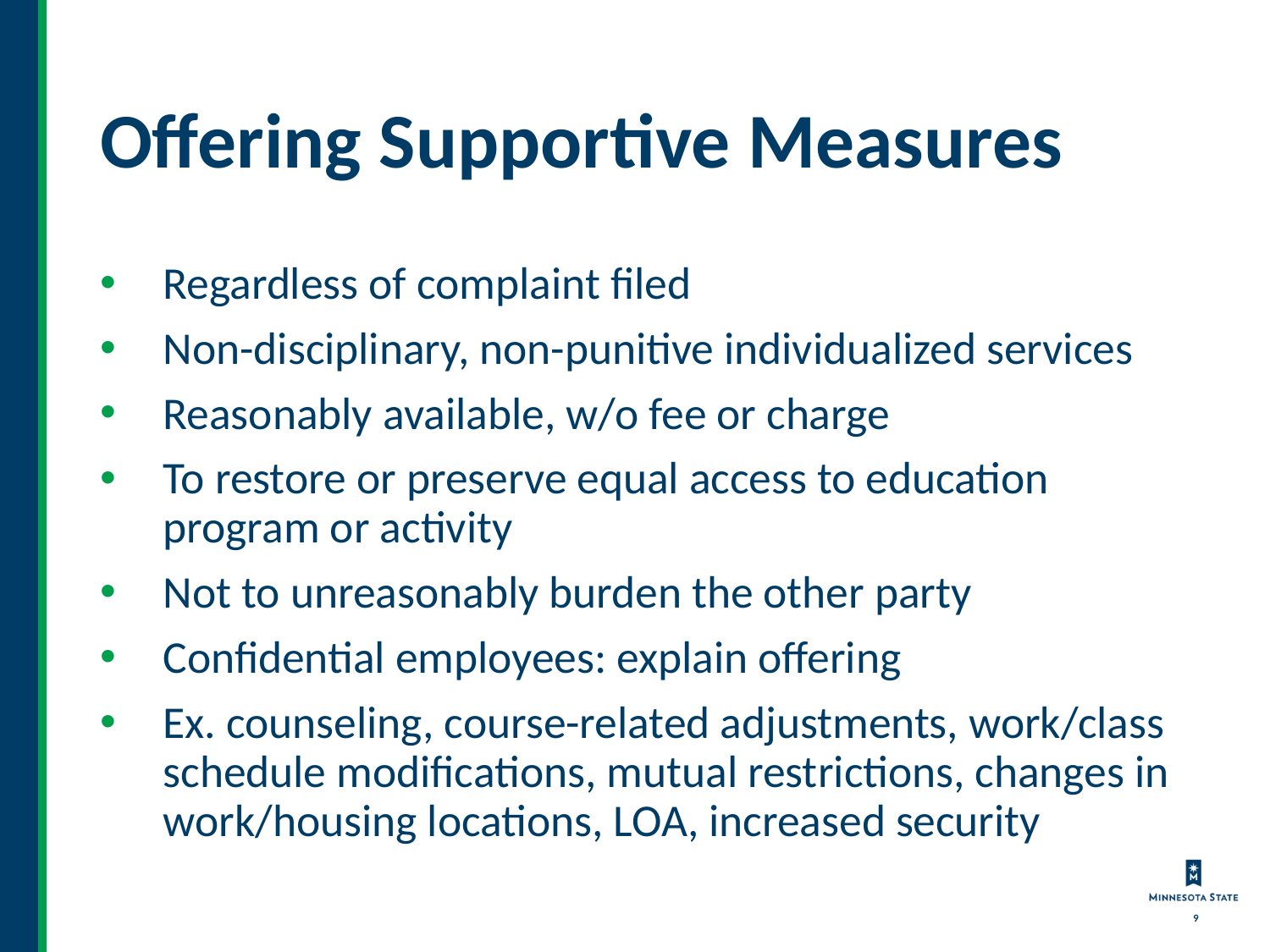

# Offering Supportive Measures
Regardless of complaint filed
Non-disciplinary, non-punitive individualized services
Reasonably available, w/o fee or charge
To restore or preserve equal access to education program or activity
Not to unreasonably burden the other party
Confidential employees: explain offering
Ex. counseling, course-related adjustments, work/class schedule modifications, mutual restrictions, changes in work/housing locations, LOA, increased security